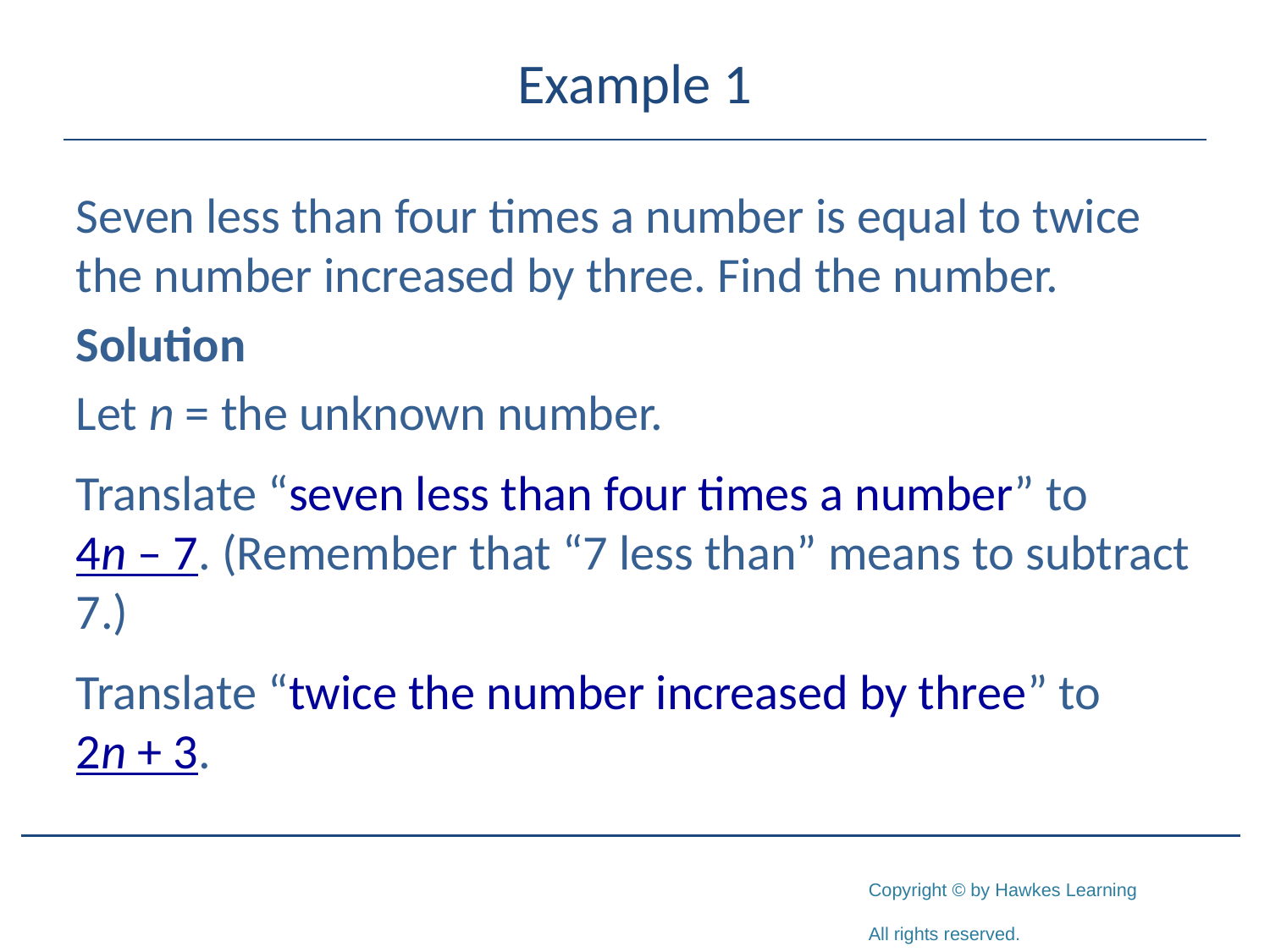

# Example 1
Seven less than four times a number is equal to twice the number increased by three. Find the number.
Solution
Let n = the unknown number.
Translate “seven less than four times a number” to
4n – 7. (Remember that “7 less than” means to subtract 7.)
Translate “twice the number increased by three” to
2n + 3.